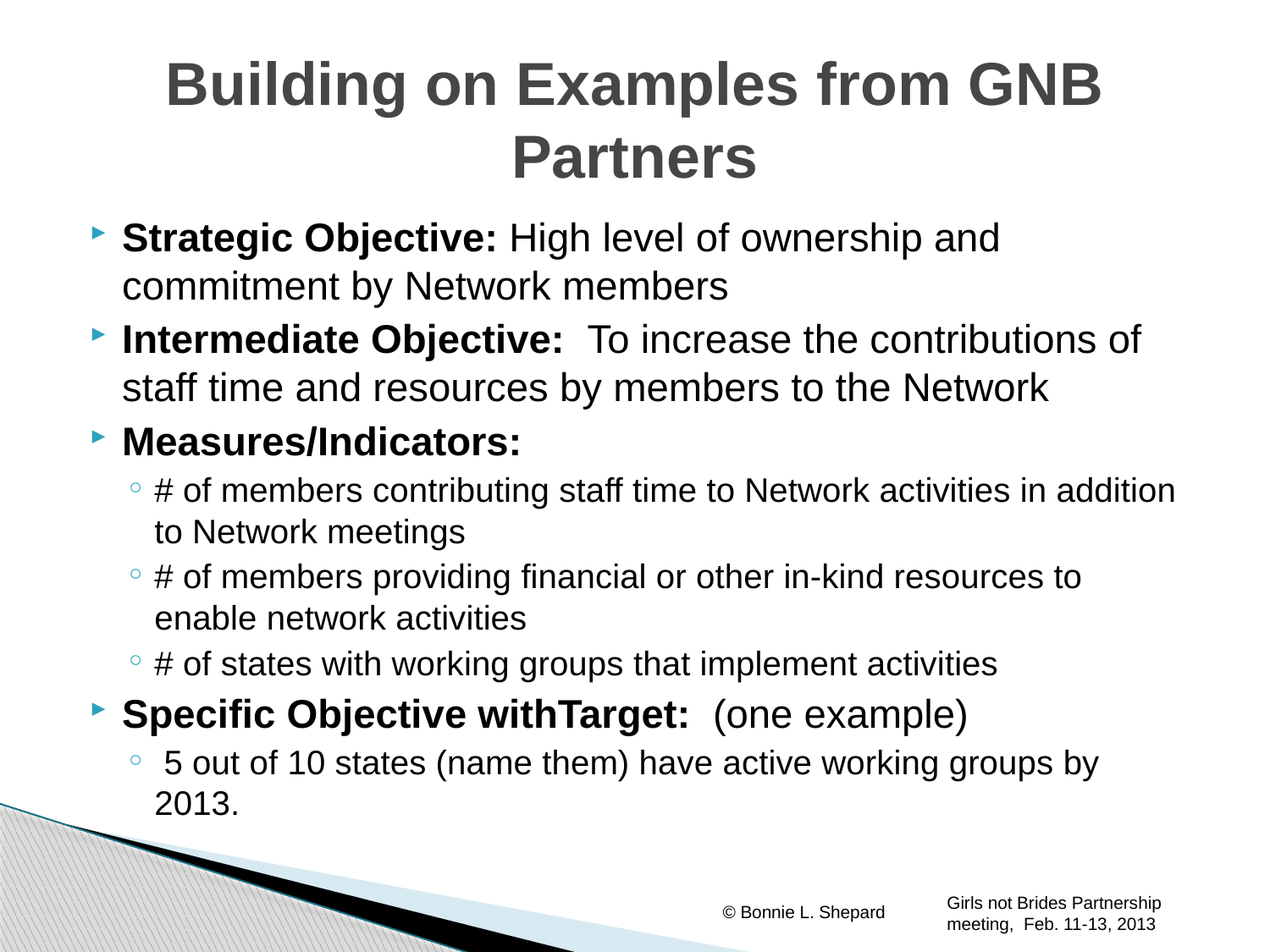

# Building on Examples from GNB Partners
Strategic Objective: High level of ownership and commitment by Network members
Intermediate Objective:  To increase the contributions of staff time and resources by members to the Network
Measures/Indicators:
# of members contributing staff time to Network activities in addition to Network meetings
# of members providing financial or other in-kind resources to enable network activities
# of states with working groups that implement activities
Specific Objective withTarget:  (one example)
 5 out of 10 states (name them) have active working groups by 2013.

© Bonnie L. Shepard
Girls not Brides Partnership meeting,  Feb. 11-13, 2013